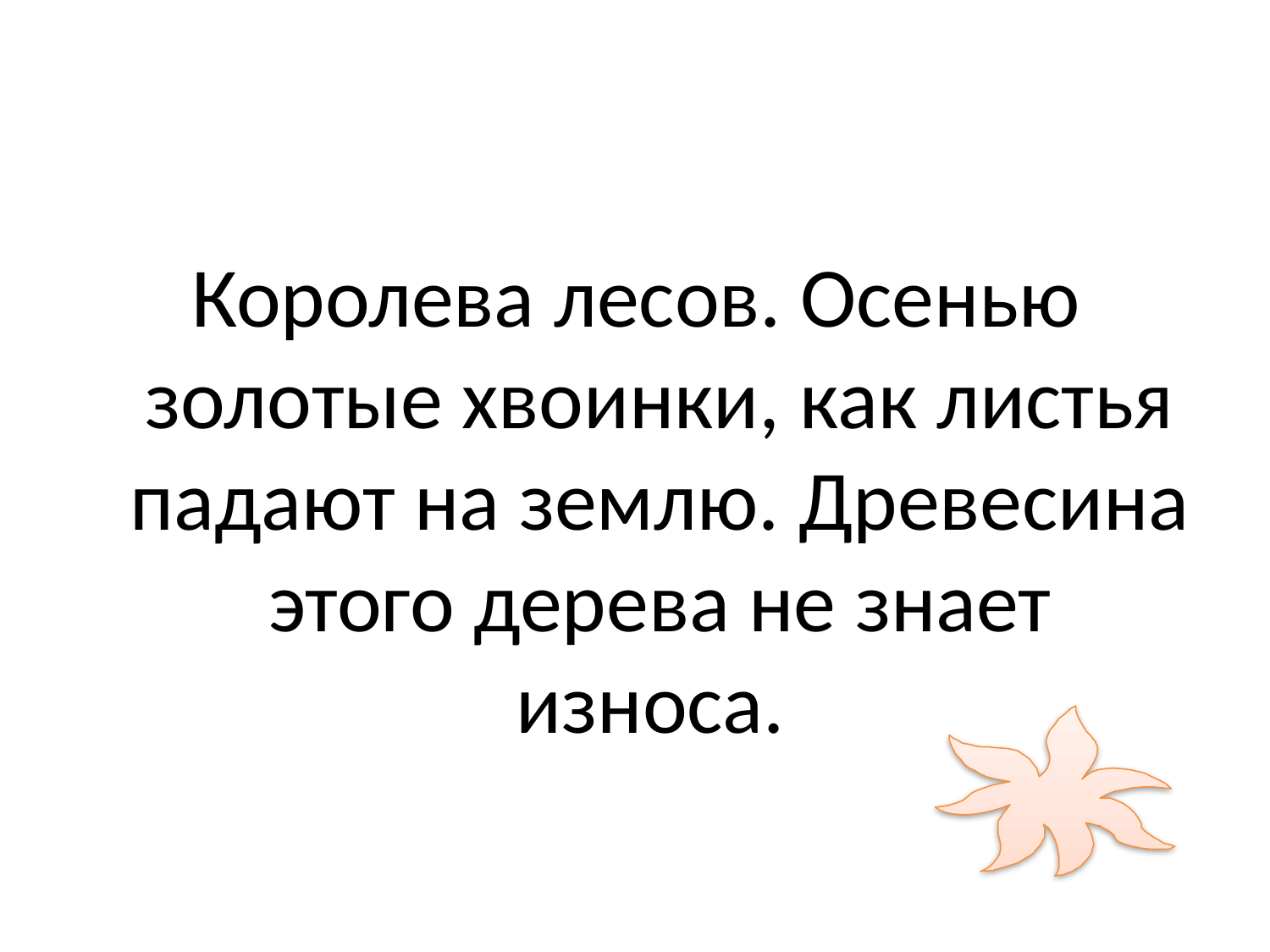

# Лиственница
Королева лесов. Осенью золотые хвоинки, как листья падают на землю. Древесина этого дерева не знает износа.